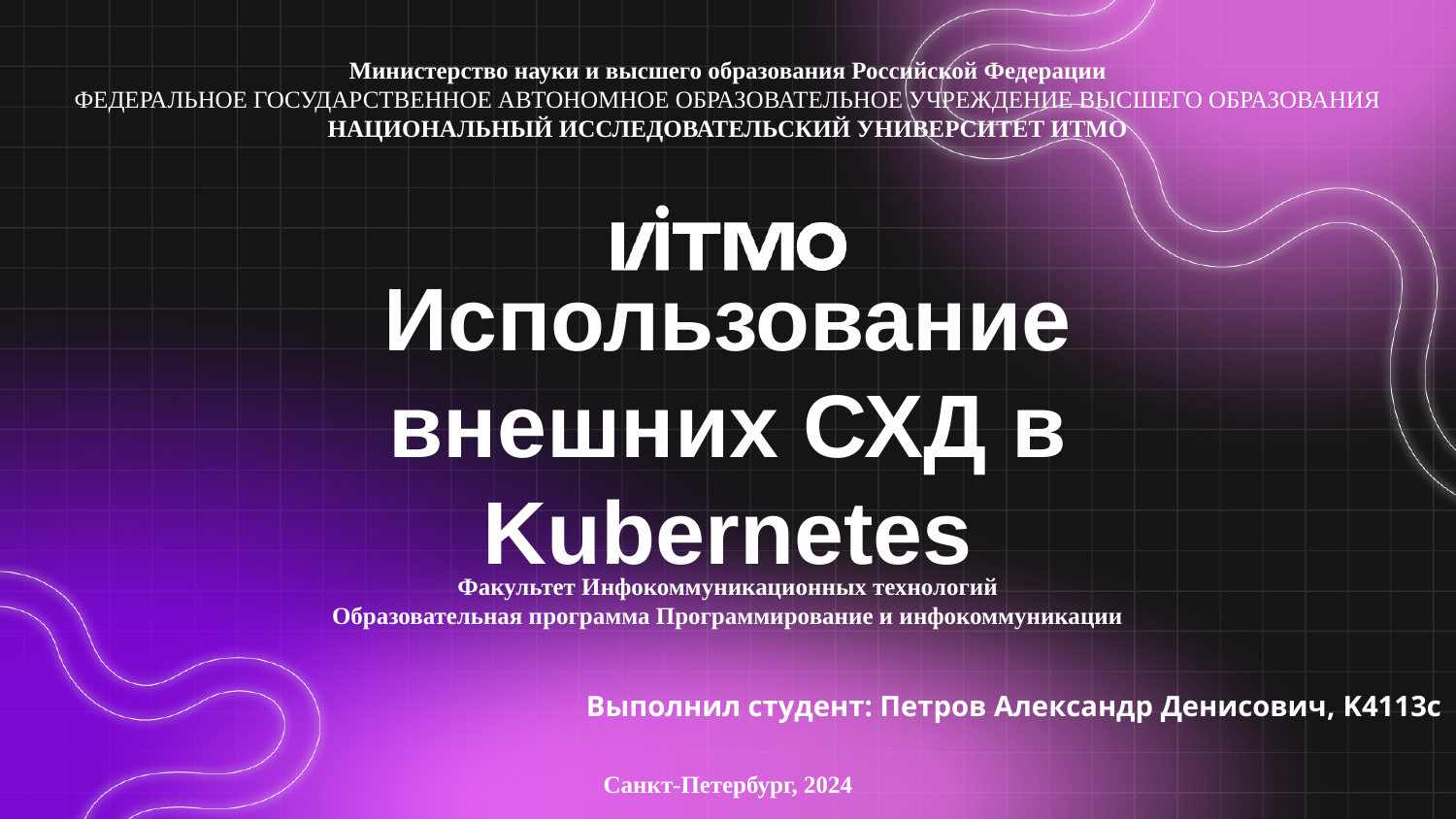

Министерство науки и высшего образования Российской Федерации
ФЕДЕРАЛЬНОЕ ГОСУДАРСТВЕННОЕ АВТОНОМНОЕ ОБРАЗОВАТЕЛЬНОЕ УЧРЕЖДЕНИЕ ВЫСШЕГО ОБРАЗОВАНИЯ
НАЦИОНАЛЬНЫЙ ИССЛЕДОВАТЕЛЬСКИЙ УНИВЕРСИТЕТ ИТМО

# Использование внешних СХД в Kubernetes
Факультет Инфокоммуникационных технологий
Образовательная программа Программирование и инфокоммуникации

Выполнил студент: Петров Александр Денисович, K4113c
Санкт-Петербург, 2024